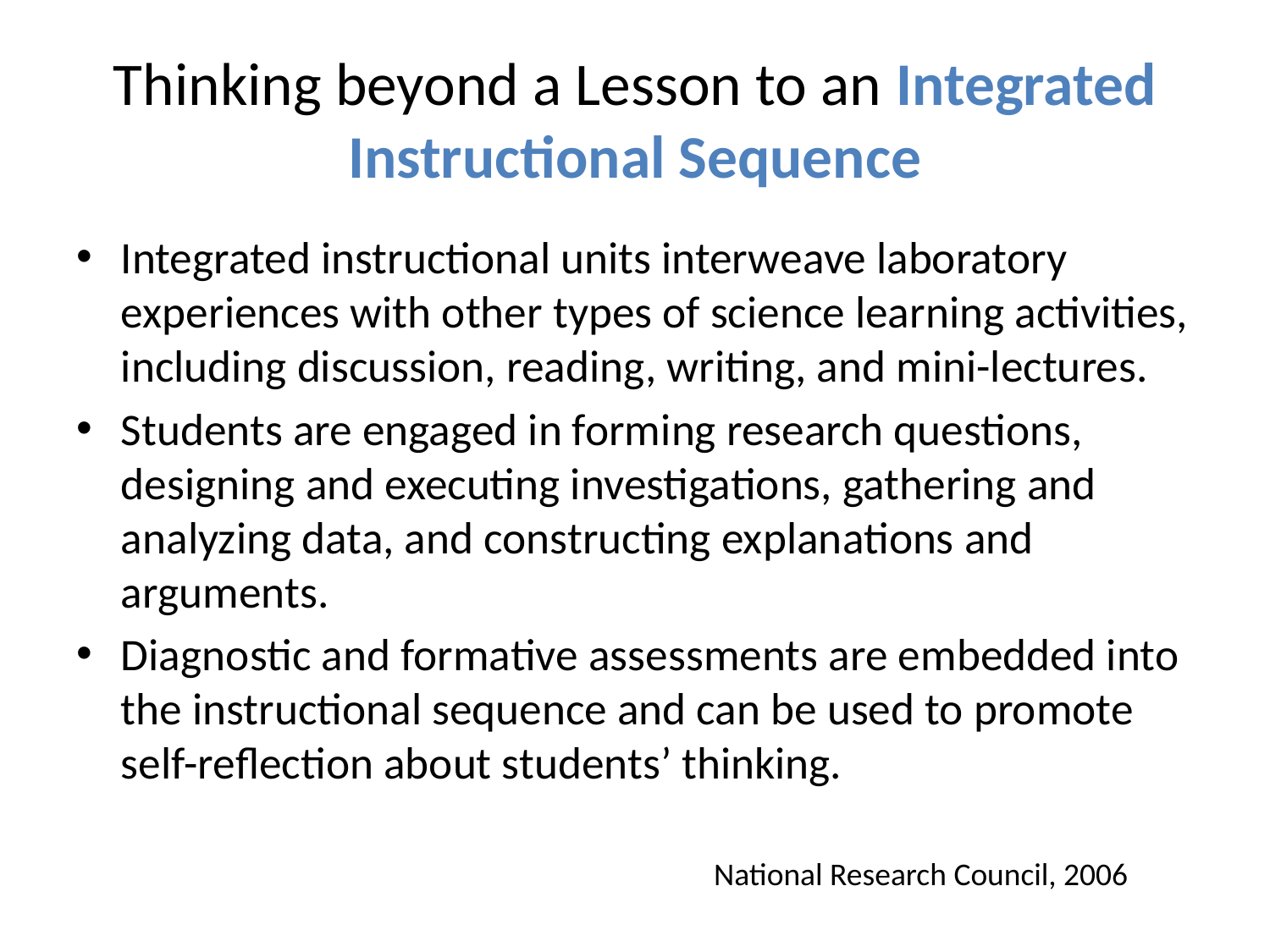

# Thinking beyond a Lesson to an Integrated Instructional Sequence
Integrated instructional units interweave laboratory experiences with other types of science learning activities, including discussion, reading, writing, and mini-lectures.
Students are engaged in forming research questions, designing and executing investigations, gathering and analyzing data, and constructing explanations and arguments.
Diagnostic and formative assessments are embedded into the instructional sequence and can be used to promote self-reflection about students’ thinking.
National Research Council, 2006